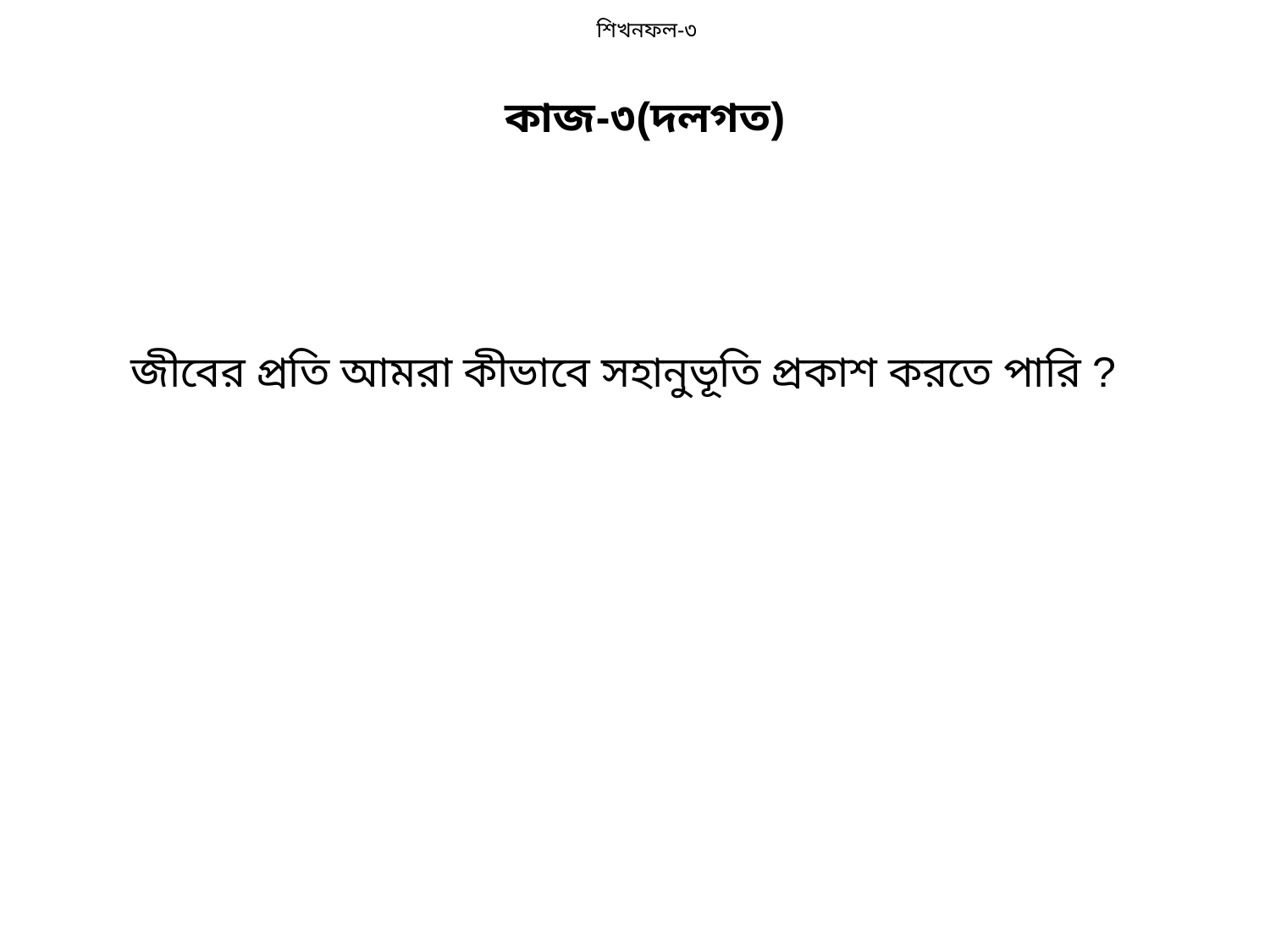

শিখনফল-৩
কাজ-৩(দলগত)
জীবের প্রতি আমরা কীভাবে সহানুভূতি প্রকাশ করতে পারি ?